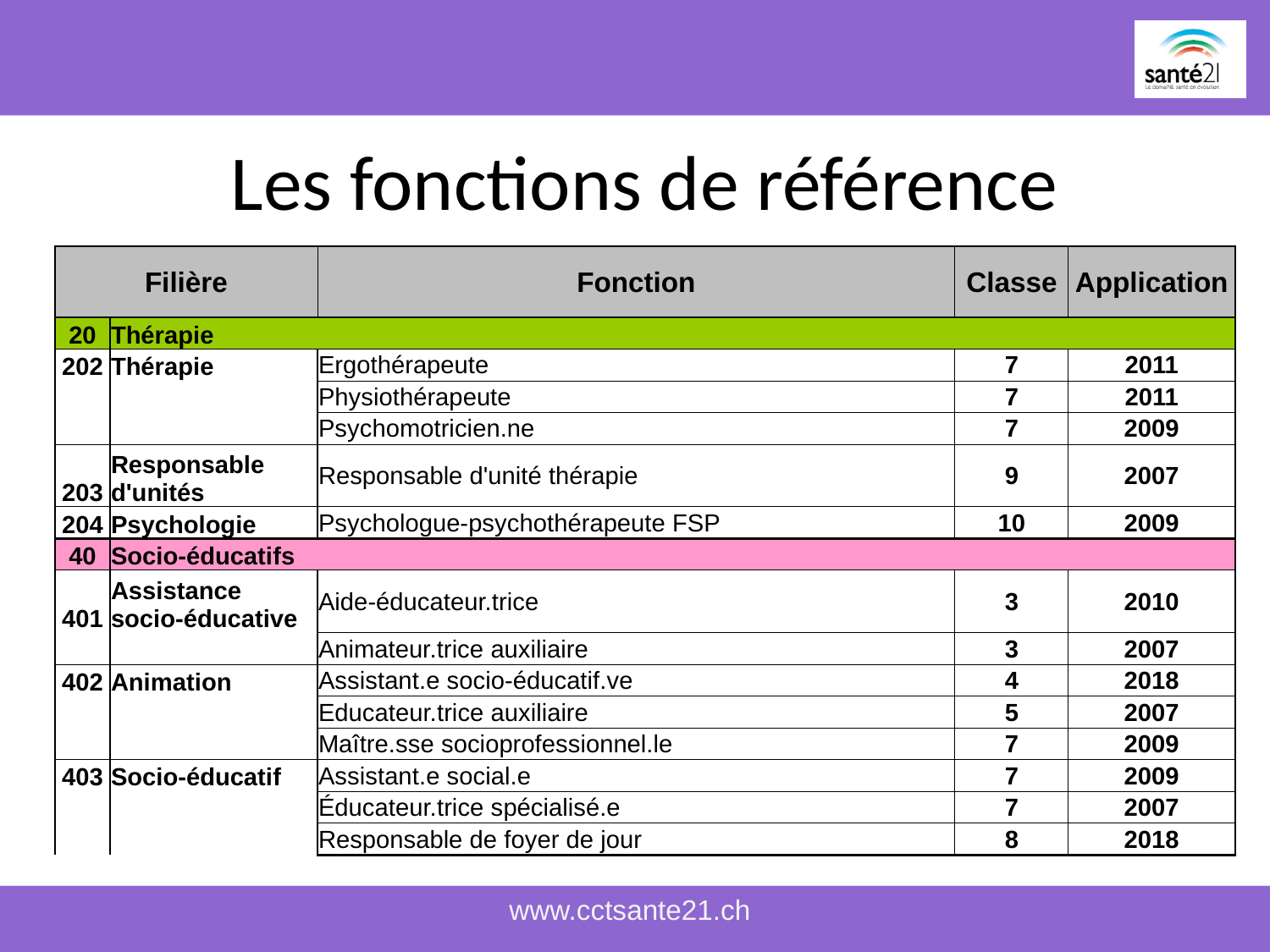

# Les fonctions de référence
| Filière |  | Fonction | Classe | Application |
| --- | --- | --- | --- | --- |
| 20 | Thérapie |  |  |  |
| 202 | Thérapie | Ergothérapeute | 7 | 2011 |
|  |  | Physiothérapeute | 7 | 2011 |
|  |  | Psychomotricien.ne | 7 | 2009 |
| 203 | Responsable d'unités | Responsable d'unité thérapie | 9 | 2007 |
| 204 | Psychologie | Psychologue-psychothérapeute FSP | 10 | 2009 |
| 40 | Socio-éducatifs |  |  |  |
| 401 | Assistance socio-éducative | Aide-éducateur.trice | 3 | 2010 |
|  |  | Animateur.trice auxiliaire | 3 | 2007 |
| 402 | Animation | Assistant.e socio-éducatif.ve | 4 | 2018 |
|  |  | Educateur.trice auxiliaire | 5 | 2007 |
|  |  | Maître.sse socioprofessionnel.le | 7 | 2009 |
| 403 | Socio-éducatif | Assistant.e social.e | 7 | 2009 |
|  |  | Éducateur.trice spécialisé.e | 7 | 2007 |
|  |  | Responsable de foyer de jour | 8 | 2018 |